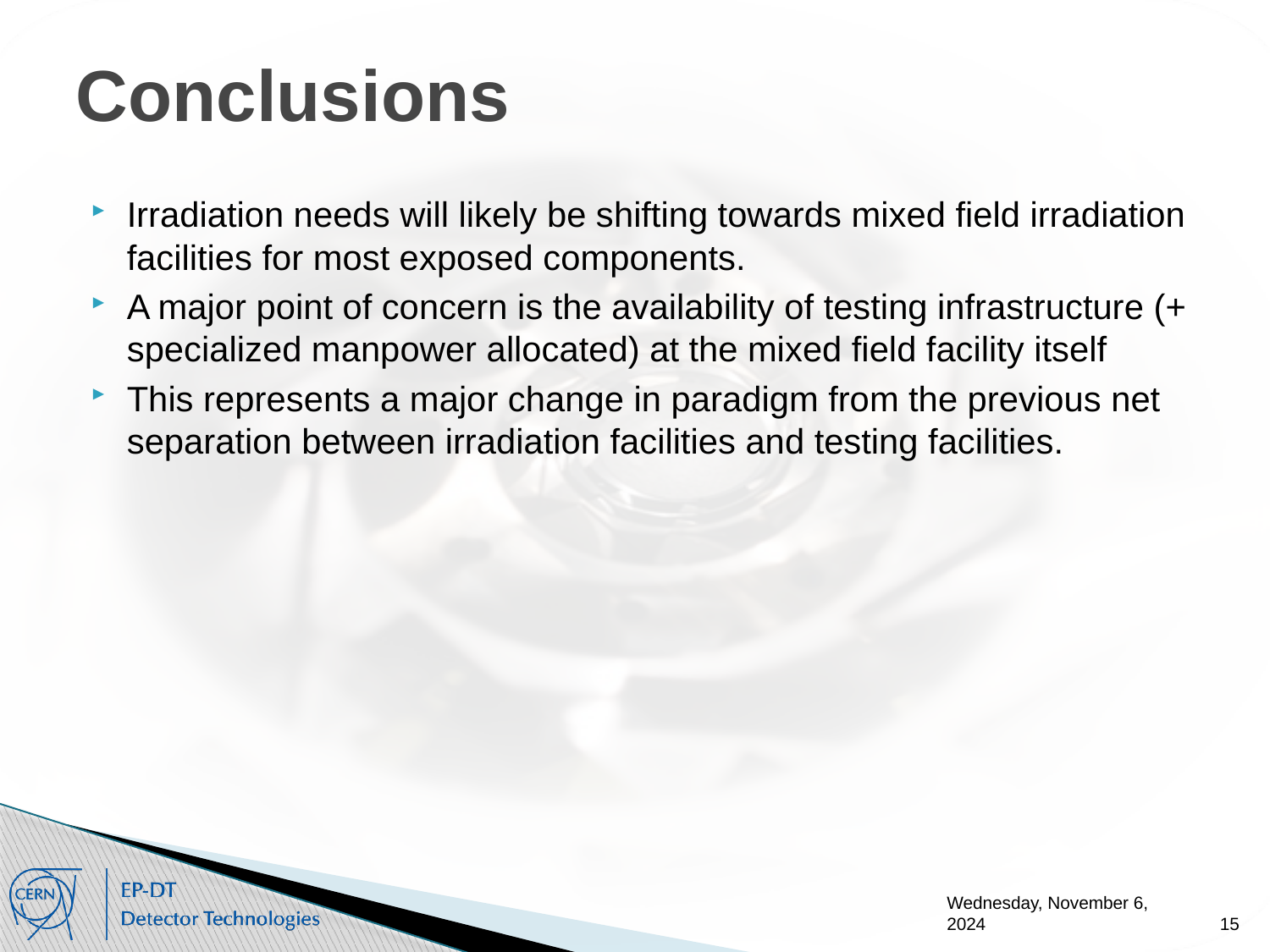

# Conclusions
Irradiation needs will likely be shifting towards mixed field irradiation facilities for most exposed components.
A major point of concern is the availability of testing infrastructure (+ specialized manpower allocated) at the mixed field facility itself
This represents a major change in paradigm from the previous net separation between irradiation facilities and testing facilities.
Wednesday, November 6, 2024
15